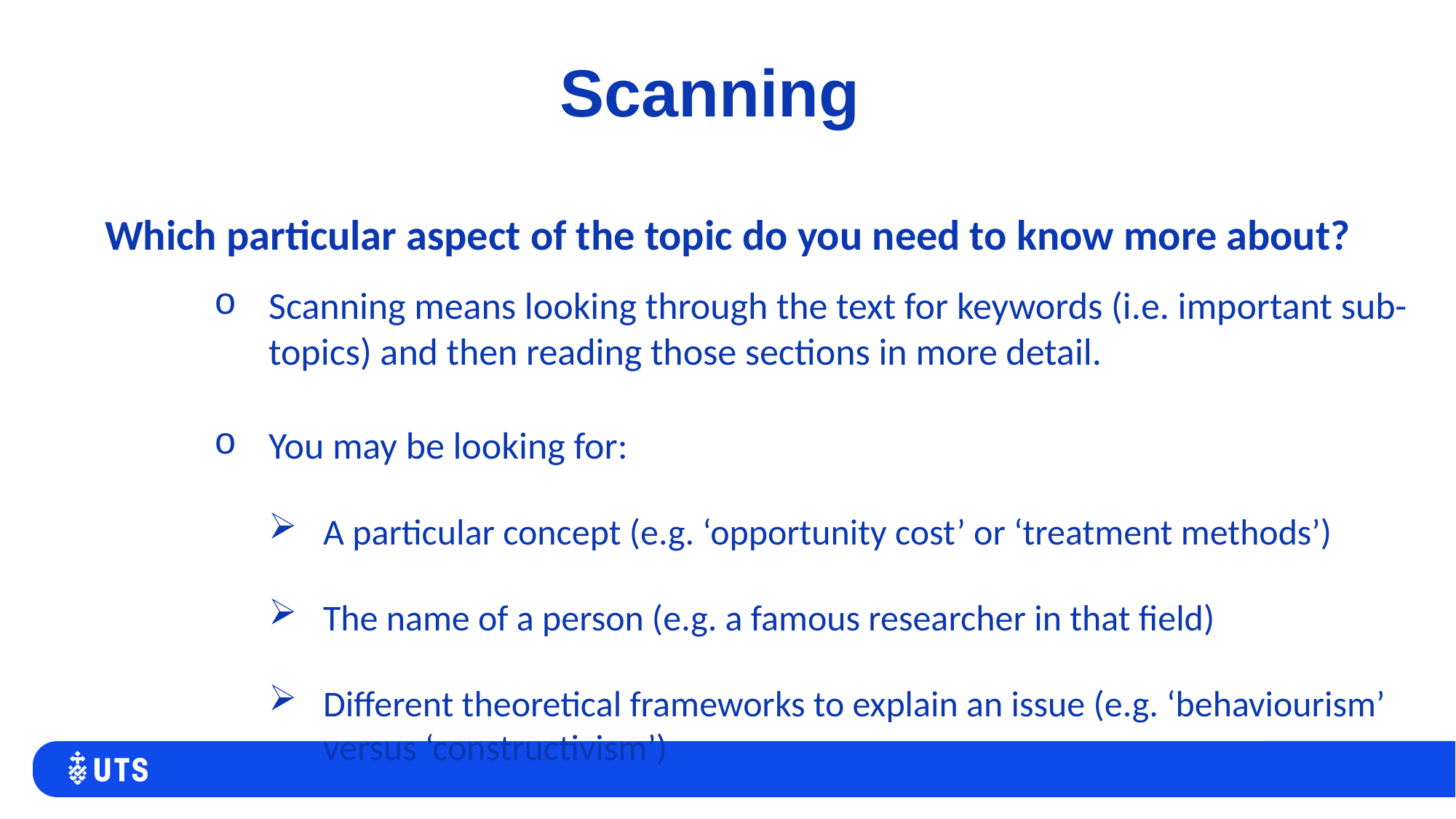

# Scanning

Which particular aspect of the topic do you need to know more about?
Scanning means looking through the text for keywords (i.e. important sub-topics) and then reading those sections in more detail.

You may be looking for:

A particular concept (e.g. ‘opportunity cost’ or ‘treatment methods’)

The name of a person (e.g. a famous researcher in that field)

Different theoretical frameworks to explain an issue (e.g. ‘behaviourism’ versus ‘constructivism’)